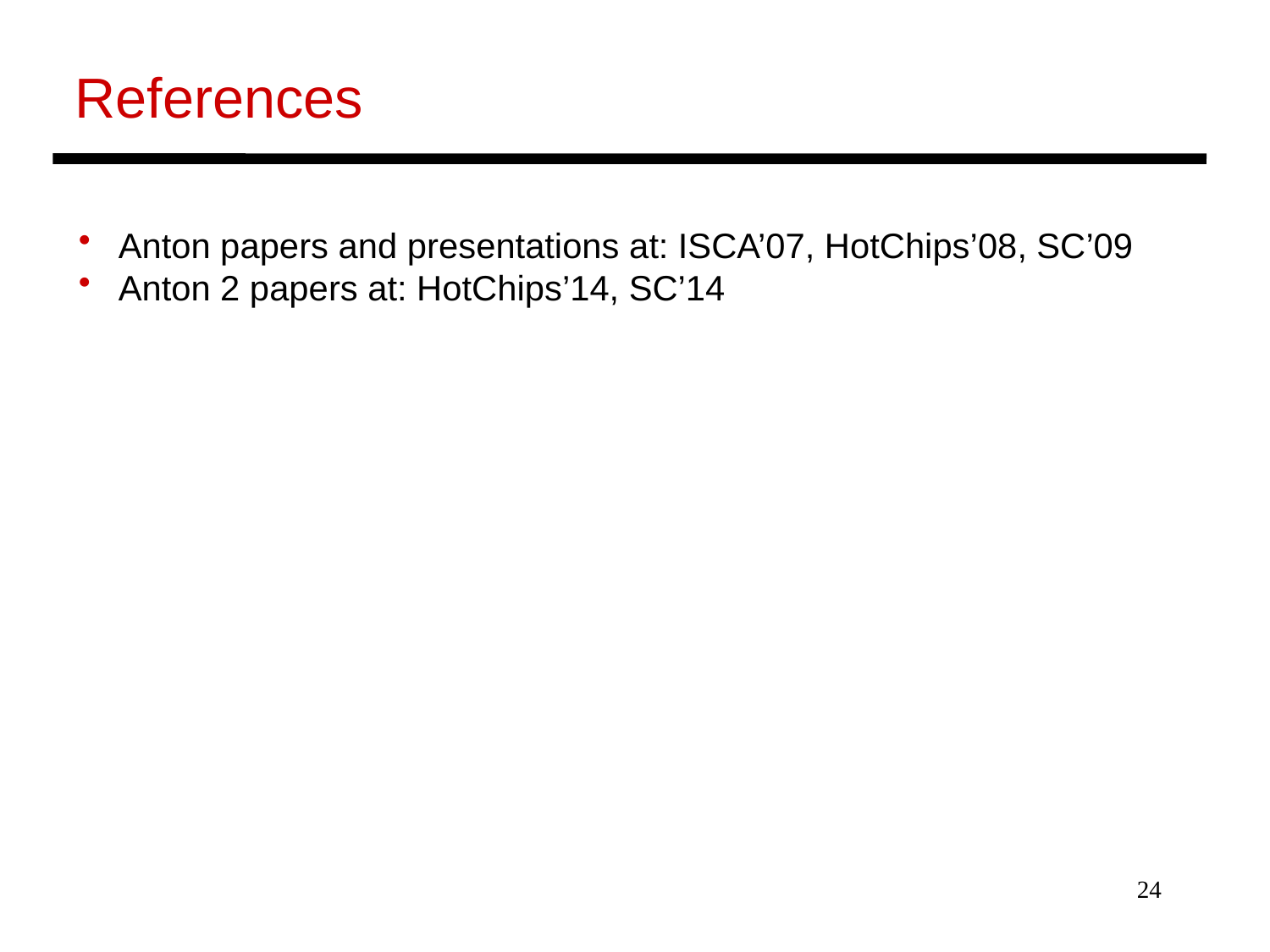

References

 Anton papers and presentations at: ISCA’07, HotChips’08, SC’09
 Anton 2 papers at: HotChips’14, SC’14

24